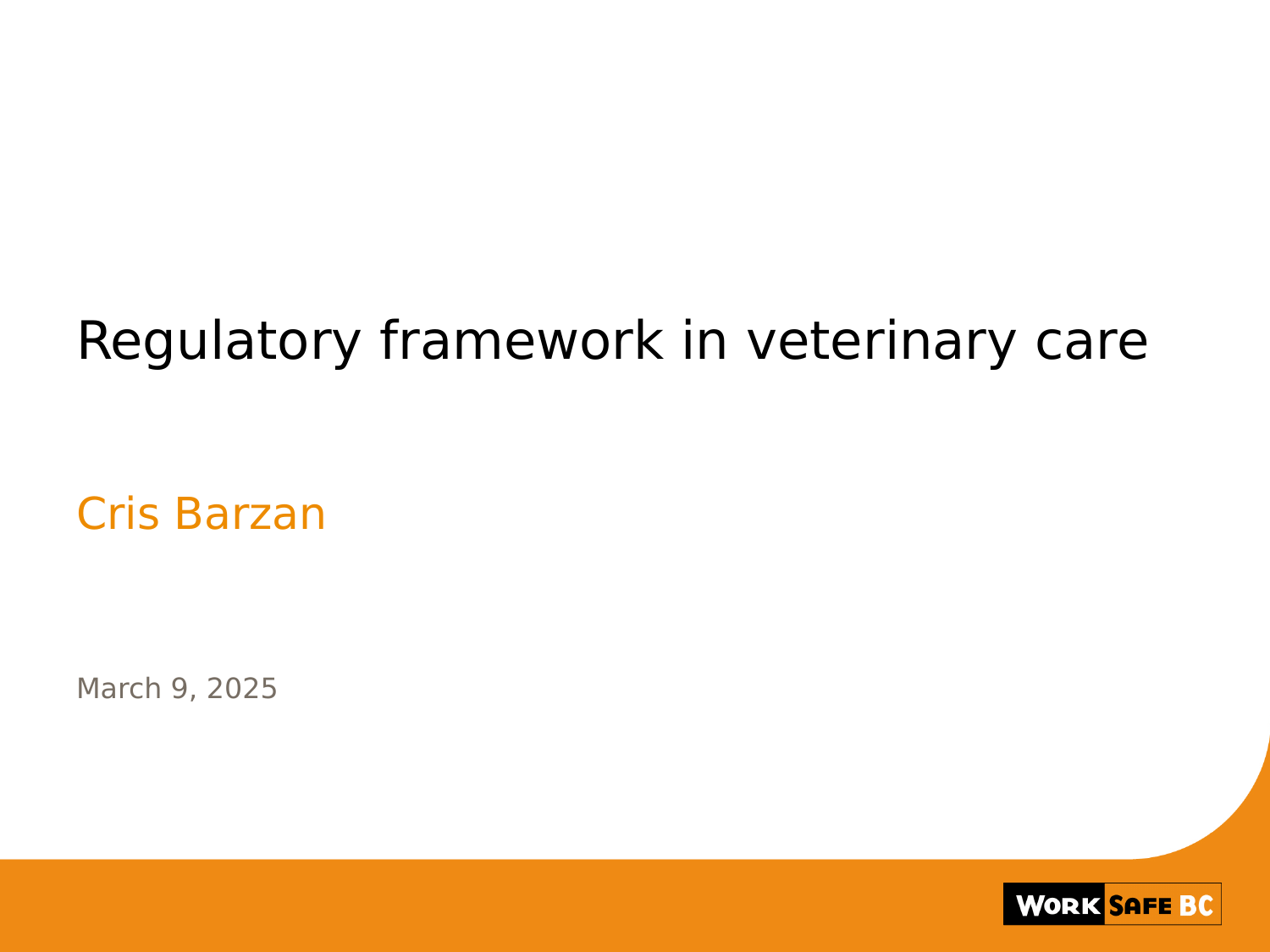

# Regulatory framework in veterinary care
Cris Barzan
March 9, 2025